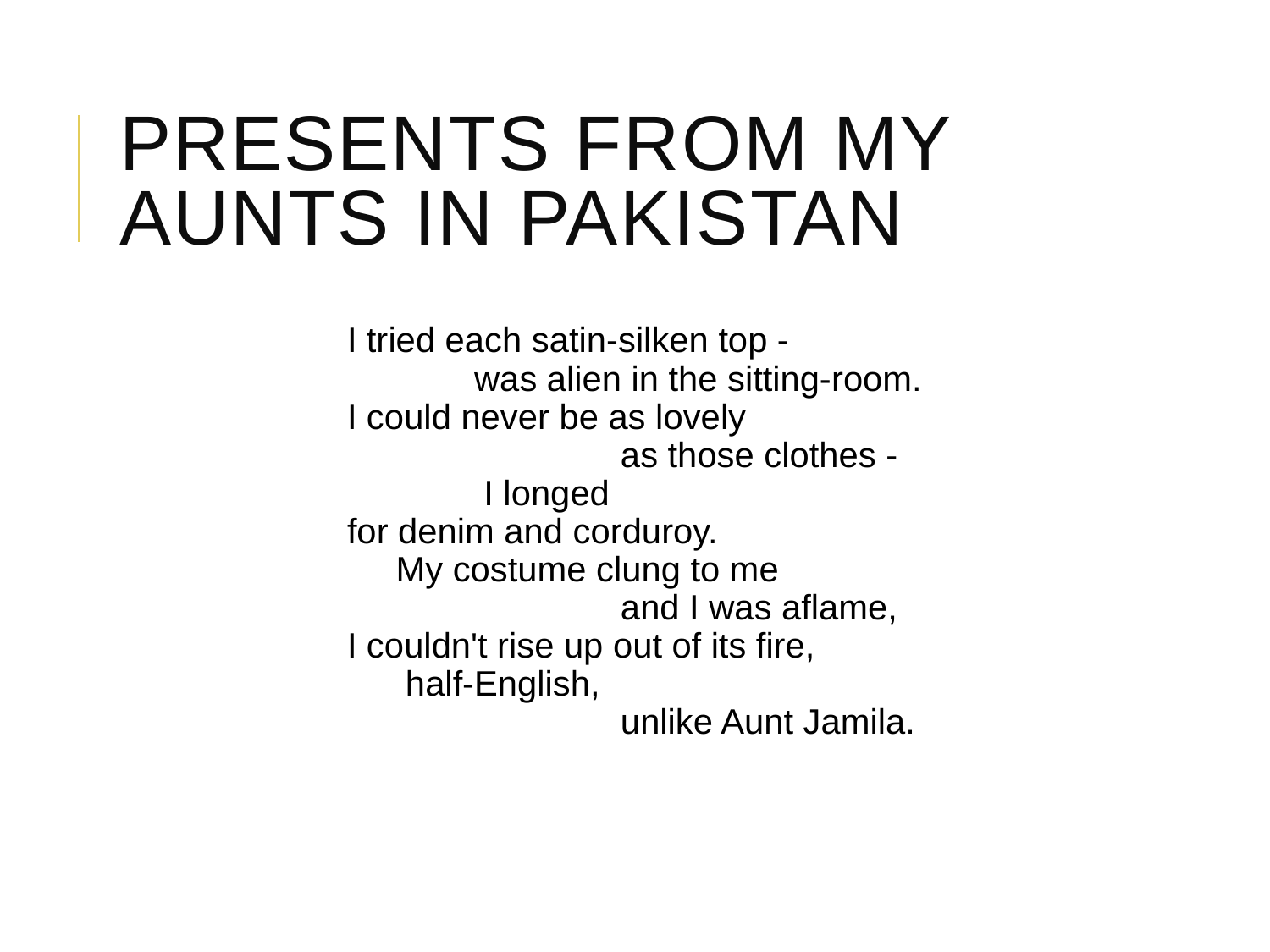

# Presents from my aunts in Pakistan
 	I tried each satin-silken top -
		was alien in the sitting-room.
	I could never be as lovely
			  as those clothes -
		 I longed
	for denim and corduroy.
	     My costume clung to me
			  and I was aflame,
	I couldn't rise up out of its fire,
	      half-English,
			  unlike Aunt Jamila.